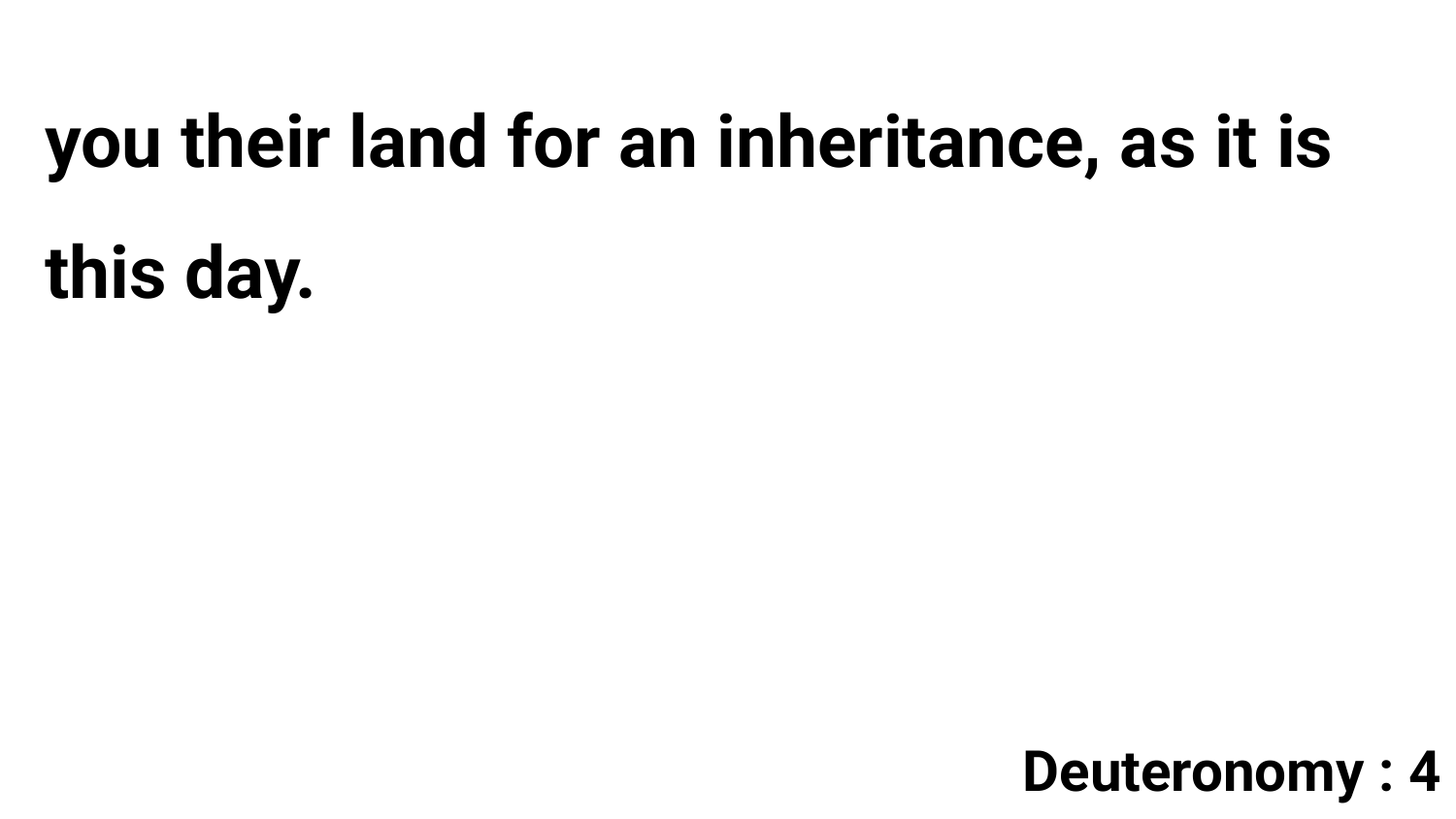

you their land for an inheritance, as it is this day.
Deuteronomy : 4